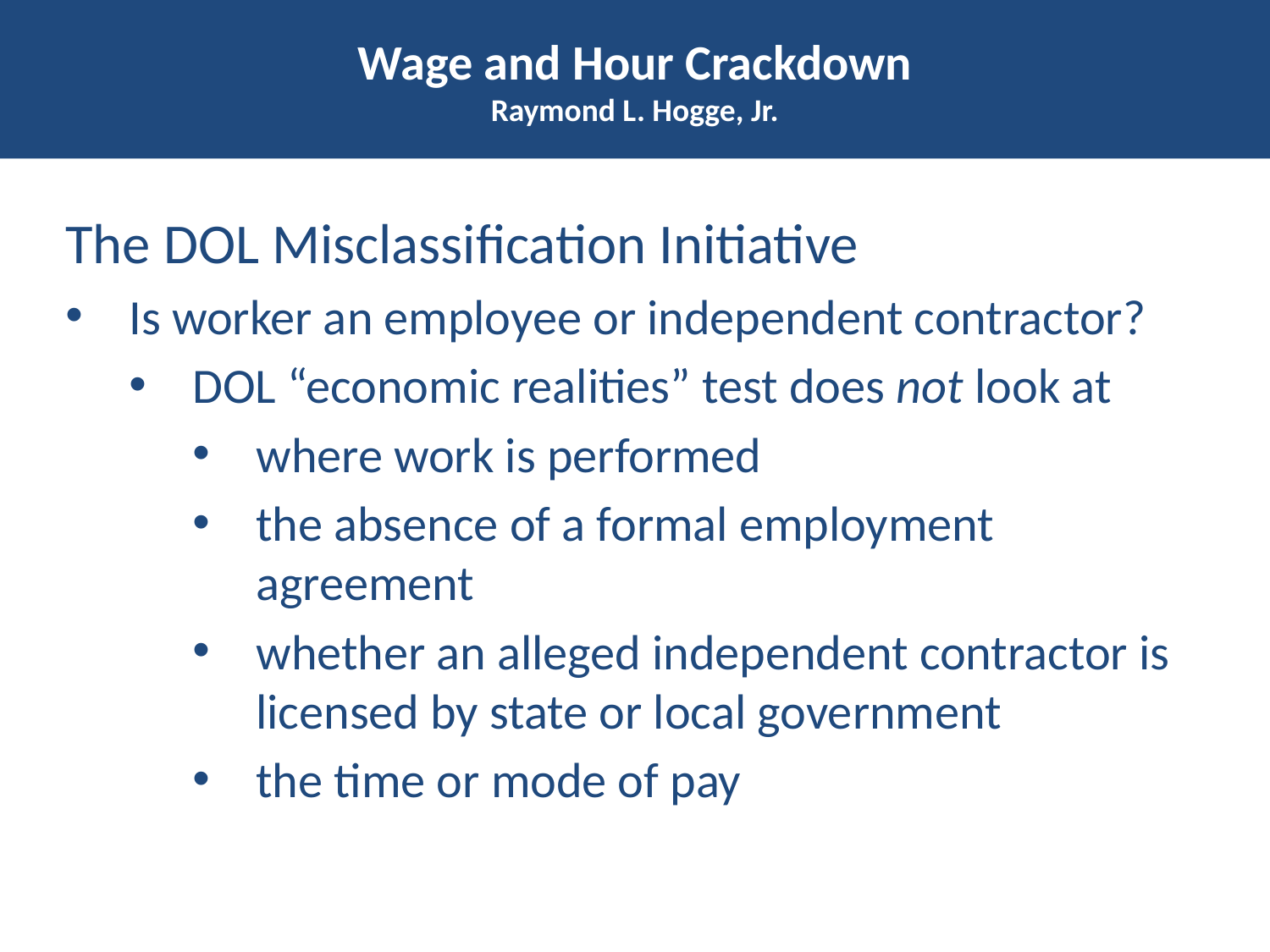

# Wage and Hour Crackdown Raymond L. Hogge, Jr.
The DOL Misclassification Initiative
Is worker an employee or independent contractor?
DOL “economic realities” test does not look at
where work is performed
the absence of a formal employment agreement
whether an alleged independent contractor is licensed by state or local government
the time or mode of pay